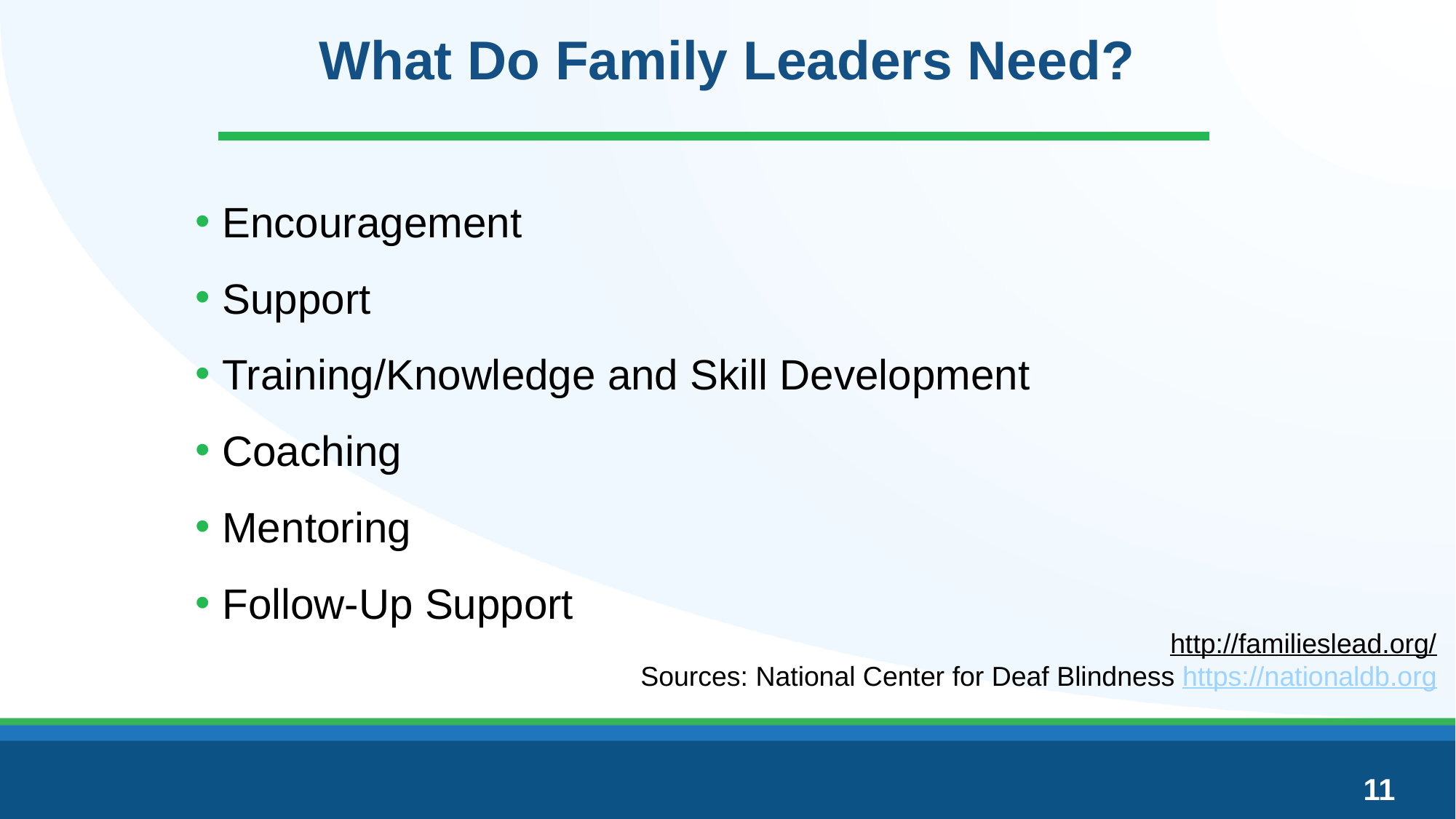

# What Do Family Leaders Need?
Encouragement
Support
Training/Knowledge and Skill Development
Coaching
Mentoring
Follow-Up Support
http://familieslead.org/
Sources: National Center for Deaf Blindness https://nationaldb.org
11